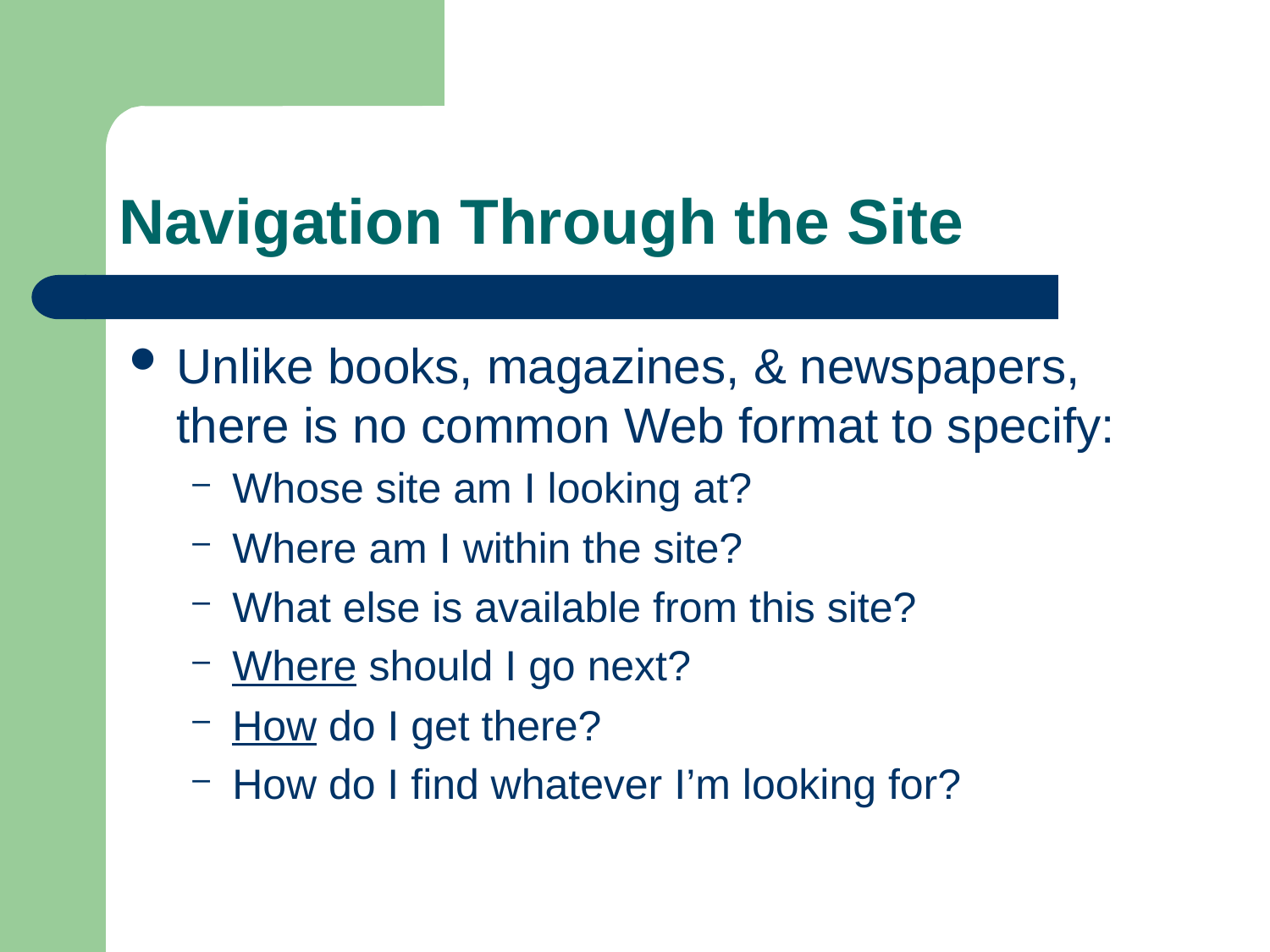

# Navigation Through the Site
Unlike books, magazines, & newspapers, there is no common Web format to specify:
Whose site am I looking at?
Where am I within the site?
What else is available from this site?
Where should I go next?
How do I get there?
How do I find whatever I’m looking for?